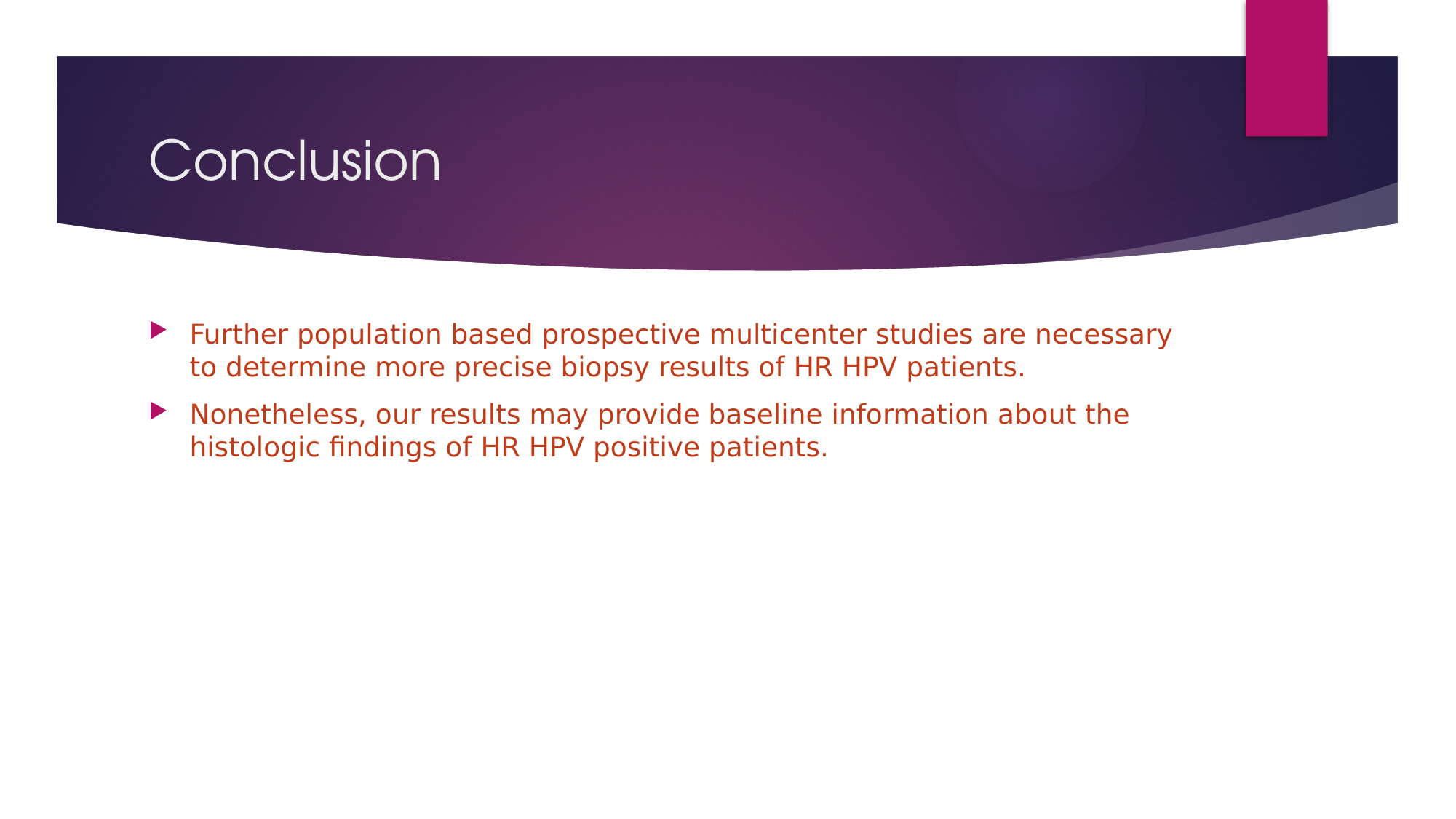

# Conclusion
Further population based prospective multicenter studies are necessary to determine more precise biopsy results of HR HPV patients.
Nonetheless, our results may provide baseline information about the histologic findings of HR HPV positive patients.